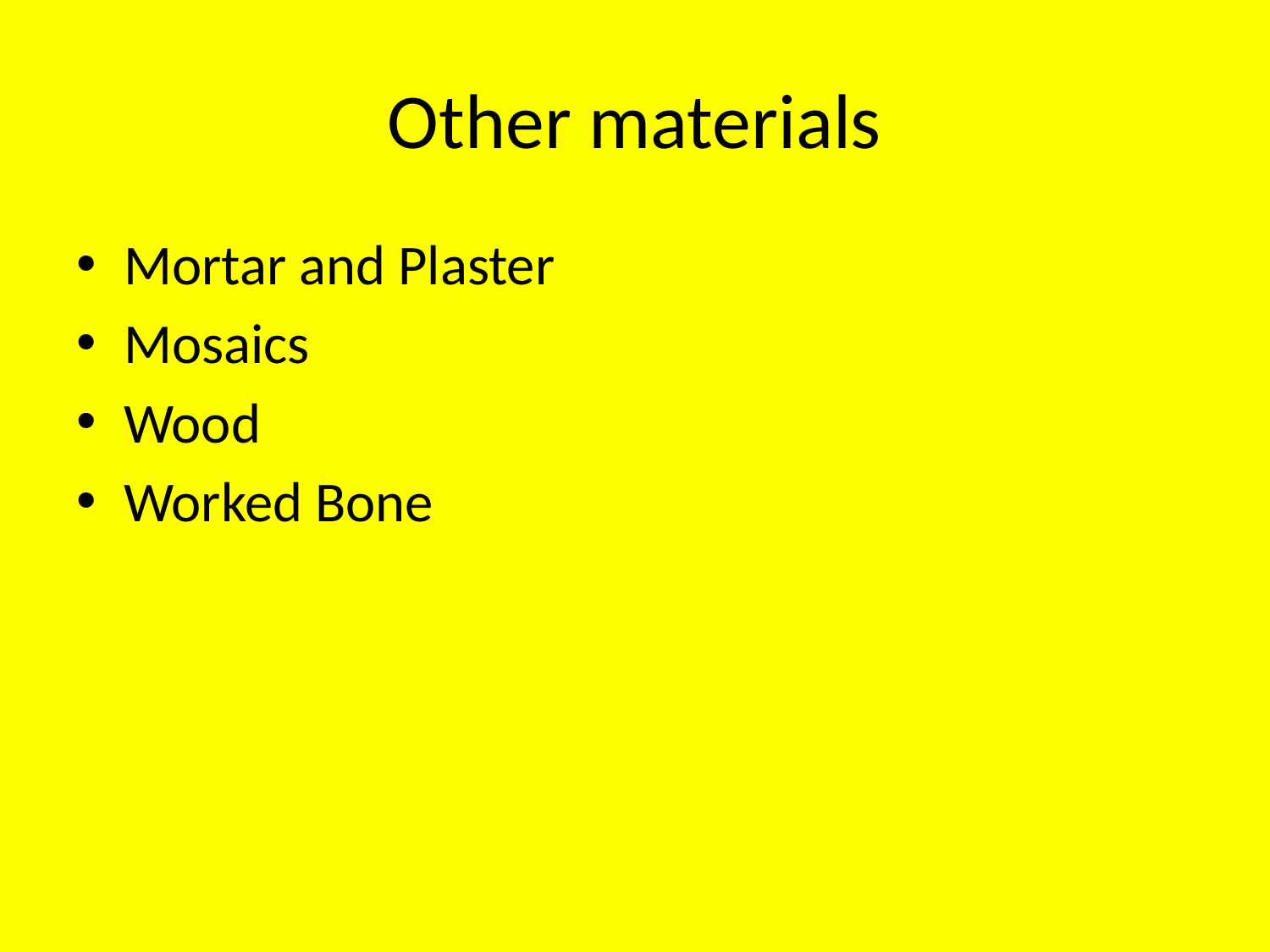

# Other materials
Mortar and Plaster
Mosaics
Wood
Worked Bone